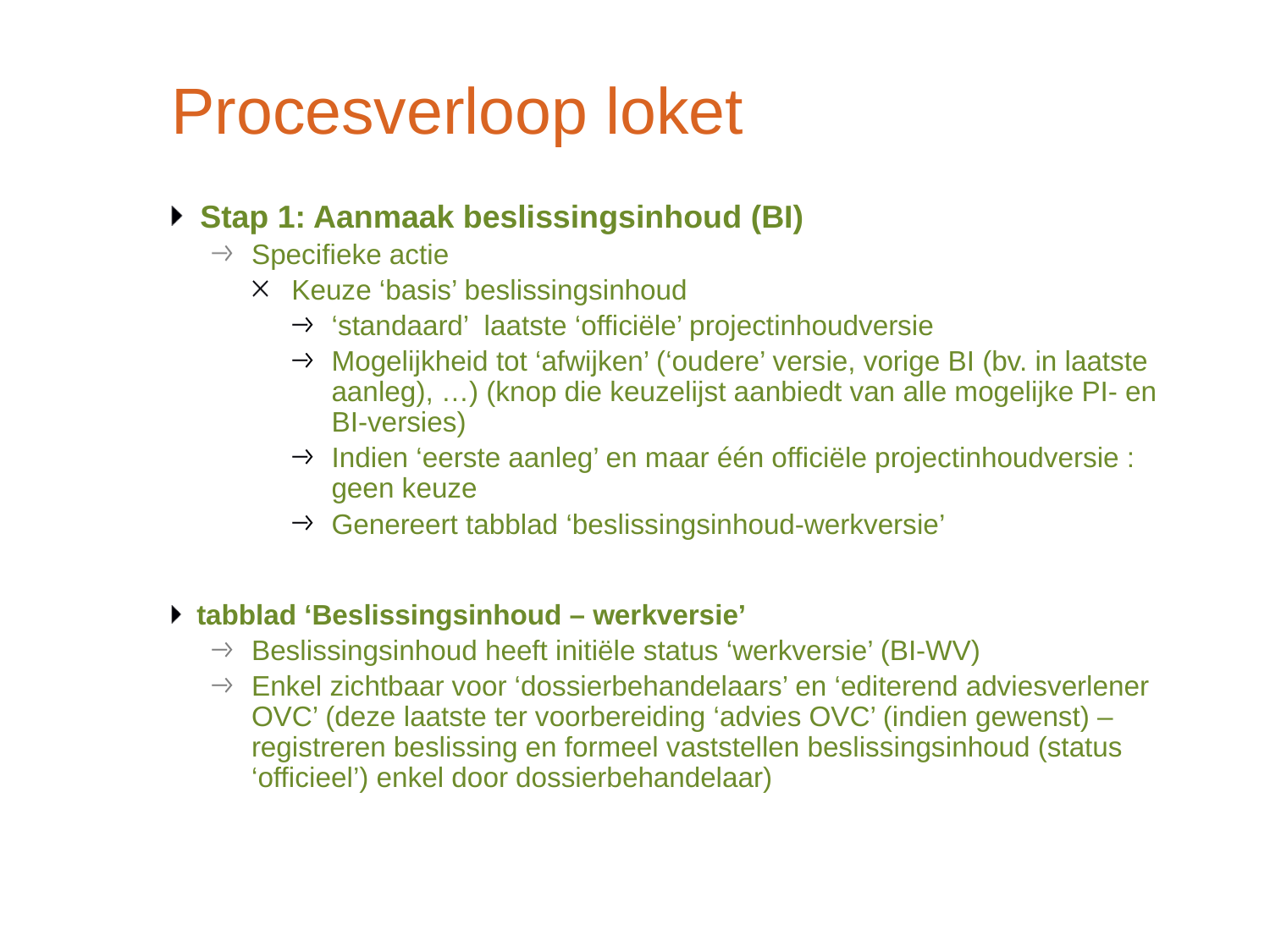

# Procesverloop loket

Stap 1: Aanmaak beslissingsinhoud (BI)
Specifieke actie
Keuze ‘basis’ beslissingsinhoud
‘standaard’  laatste ‘officiële’ projectinhoudversie
Mogelijkheid tot ‘afwijken’ (‘oudere’ versie, vorige BI (bv. in laatste aanleg), …) (knop die keuzelijst aanbiedt van alle mogelijke PI- en BI-versies)
Indien ‘eerste aanleg’ en maar één officiële projectinhoudversie : geen keuze
Genereert tabblad ‘beslissingsinhoud-werkversie’

tabblad ‘Beslissingsinhoud – werkversie’
Beslissingsinhoud heeft initiële status ‘werkversie’ (BI-WV)
Enkel zichtbaar voor ‘dossierbehandelaars’ en ‘editerend adviesverlener OVC’ (deze laatste ter voorbereiding ‘advies OVC’ (indien gewenst) – registreren beslissing en formeel vaststellen beslissingsinhoud (status ‘officieel’) enkel door dossierbehandelaar)